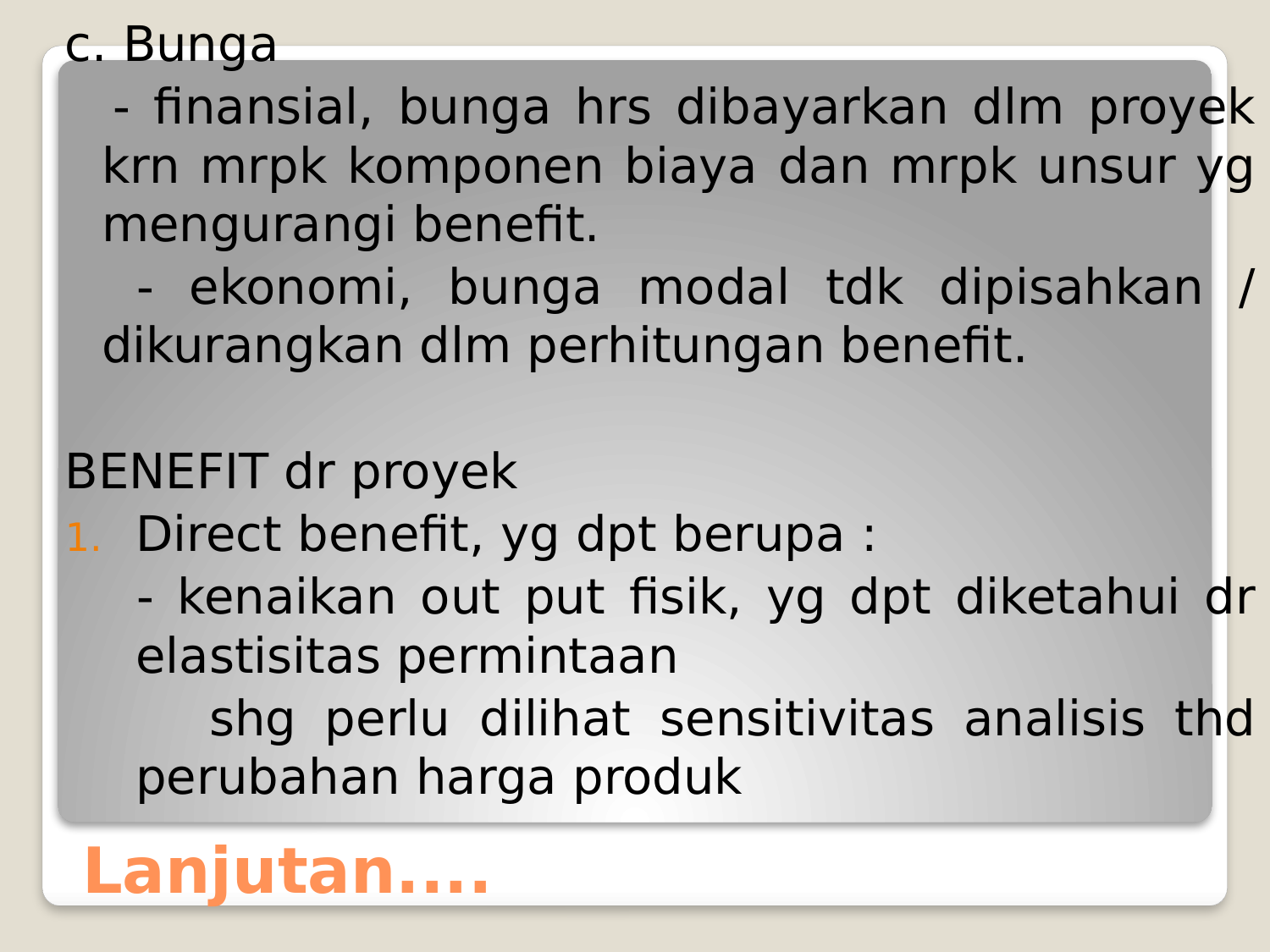

c. Bunga
  - finansial, bunga hrs dibayarkan dlm proyek krn mrpk komponen biaya dan mrpk unsur yg mengurangi benefit.
  - ekonomi, bunga modal tdk dipisahkan / dikurangkan dlm perhitungan benefit.

BENEFIT dr proyek
Direct benefit, yg dpt berupa :
   - kenaikan out put fisik, yg dpt diketahui dr elastisitas permintaan
     shg perlu dilihat sensitivitas analisis thd perubahan harga produk
# Lanjutan....